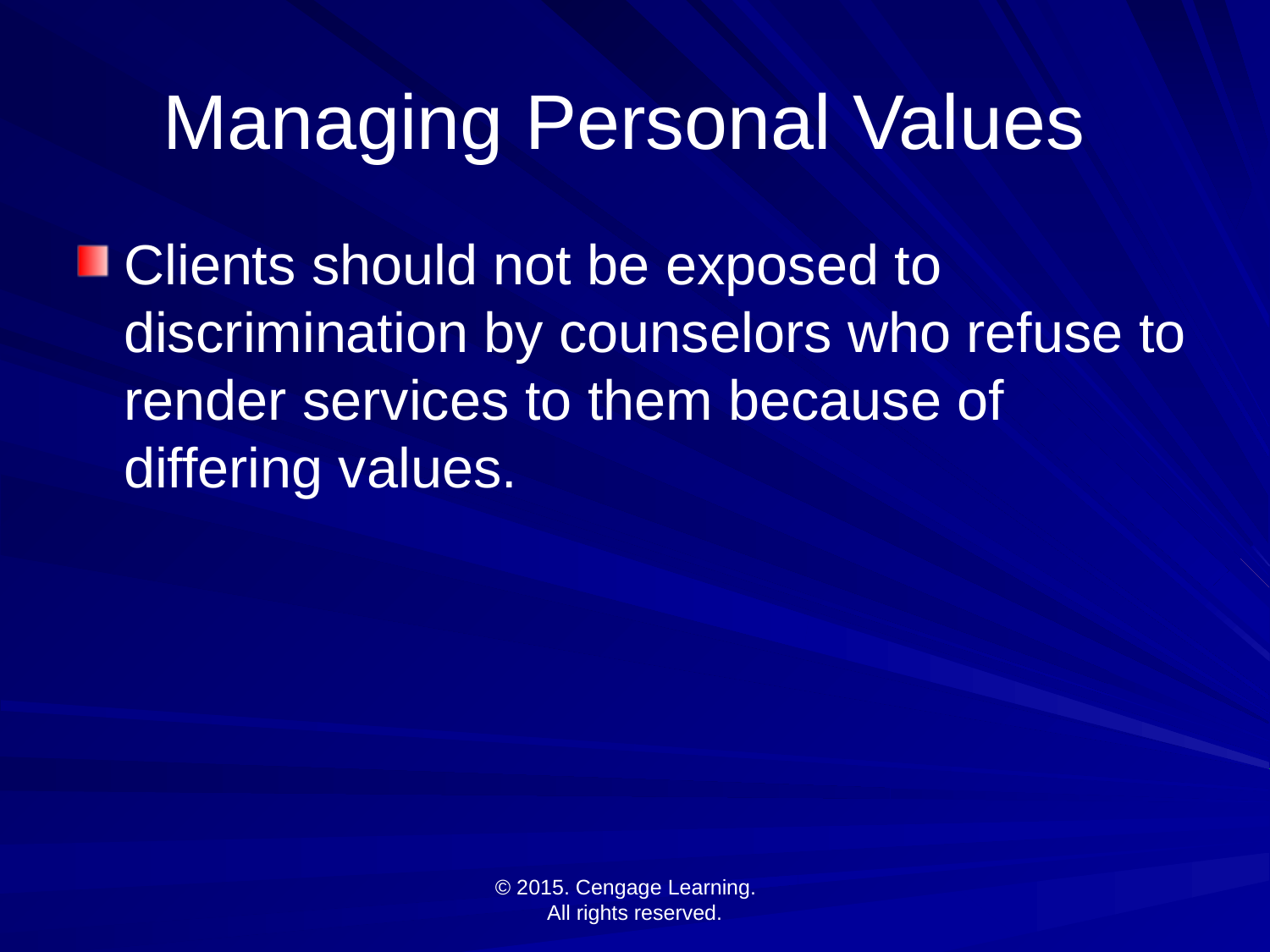

# Managing Personal Values
Clients should not be exposed to discrimination by counselors who refuse to render services to them because of differing values.
© 2015. Cengage Learning.
All rights reserved.